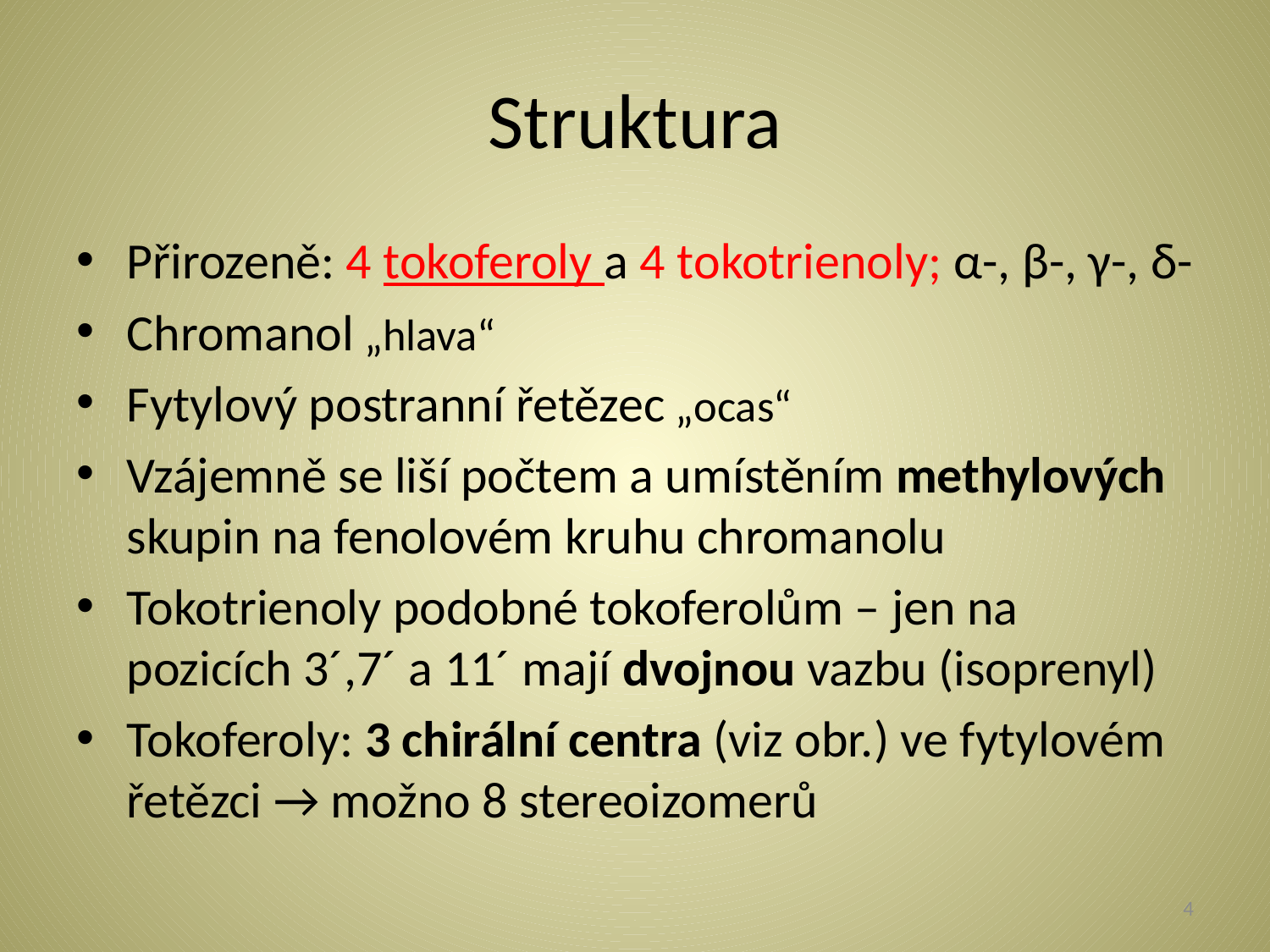

# Struktura
Přirozeně: 4 tokoferoly a 4 tokotrienoly; α-, β-, γ-, δ-
Chromanol „hlava“
Fytylový postranní řetězec „ocas“
Vzájemně se liší počtem a umístěním methylových skupin na fenolovém kruhu chromanolu
Tokotrienoly podobné tokoferolům – jen na pozicích 3´,7´ a 11´ mají dvojnou vazbu (isoprenyl)
Tokoferoly: 3 chirální centra (viz obr.) ve fytylovém řetězci → možno 8 stereoizomerů

4